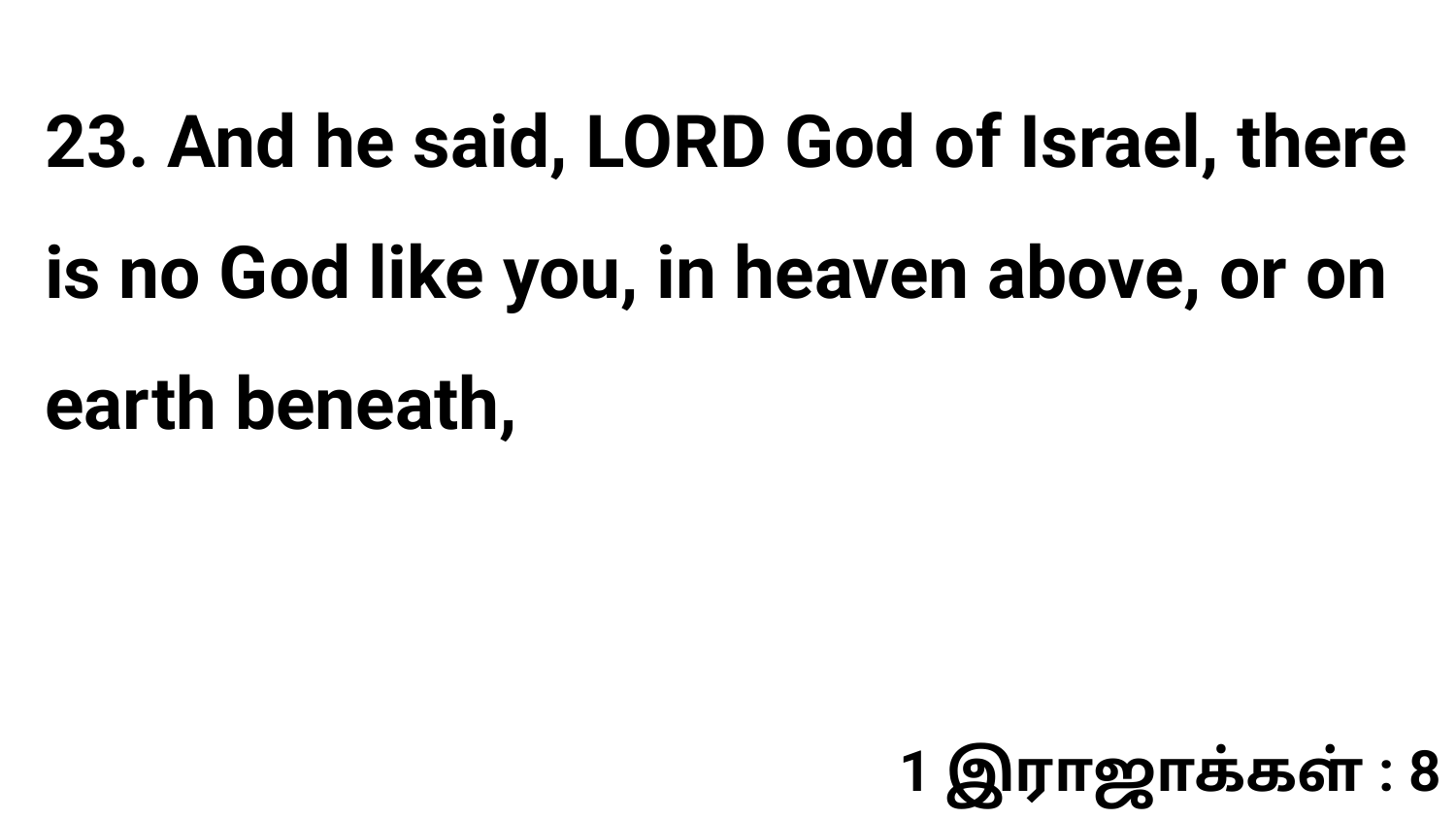

23. And he said, LORD God of Israel, there is no God like you, in heaven above, or on earth beneath,
1 இராஜாக்கள் : 8